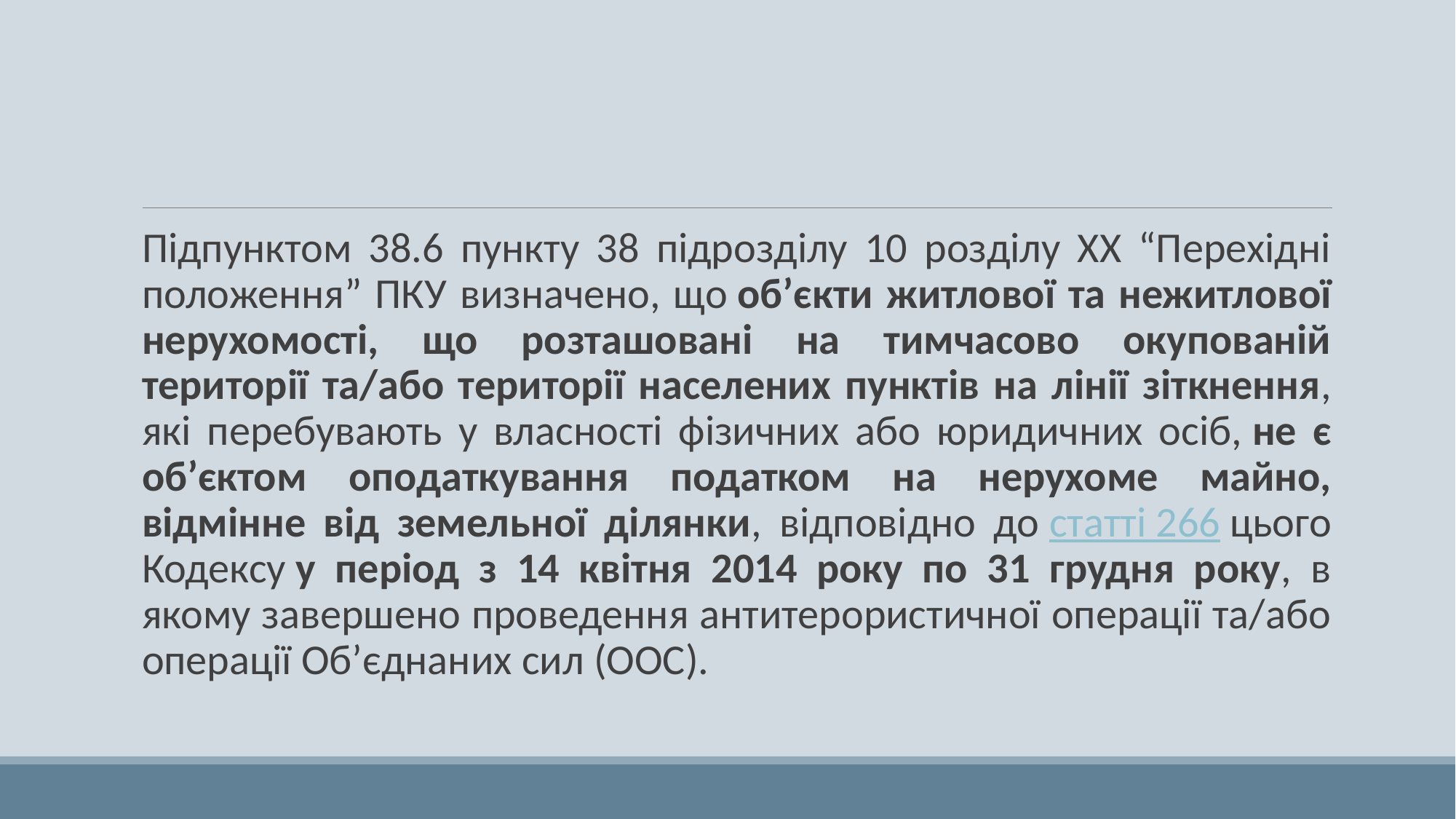

#
Підпунктом 38.6 пункту 38 підрозділу 10 розділу ХХ “Перехідні положення” ПКУ визначено, що об’єкти житлової та нежитлової нерухомості, що розташовані на тимчасово окупованій території та/або території населених пунктів на лінії зіткнення, які перебувають у власності фізичних або юридичних осіб, не є об’єктом оподаткування податком на нерухоме майно, відмінне від земельної ділянки, відповідно до статті 266 цього Кодексу у період з 14 квітня 2014 року по 31 грудня року, в якому завершено проведення антитерористичної операції та/або операції Об’єднаних сил (ООС).